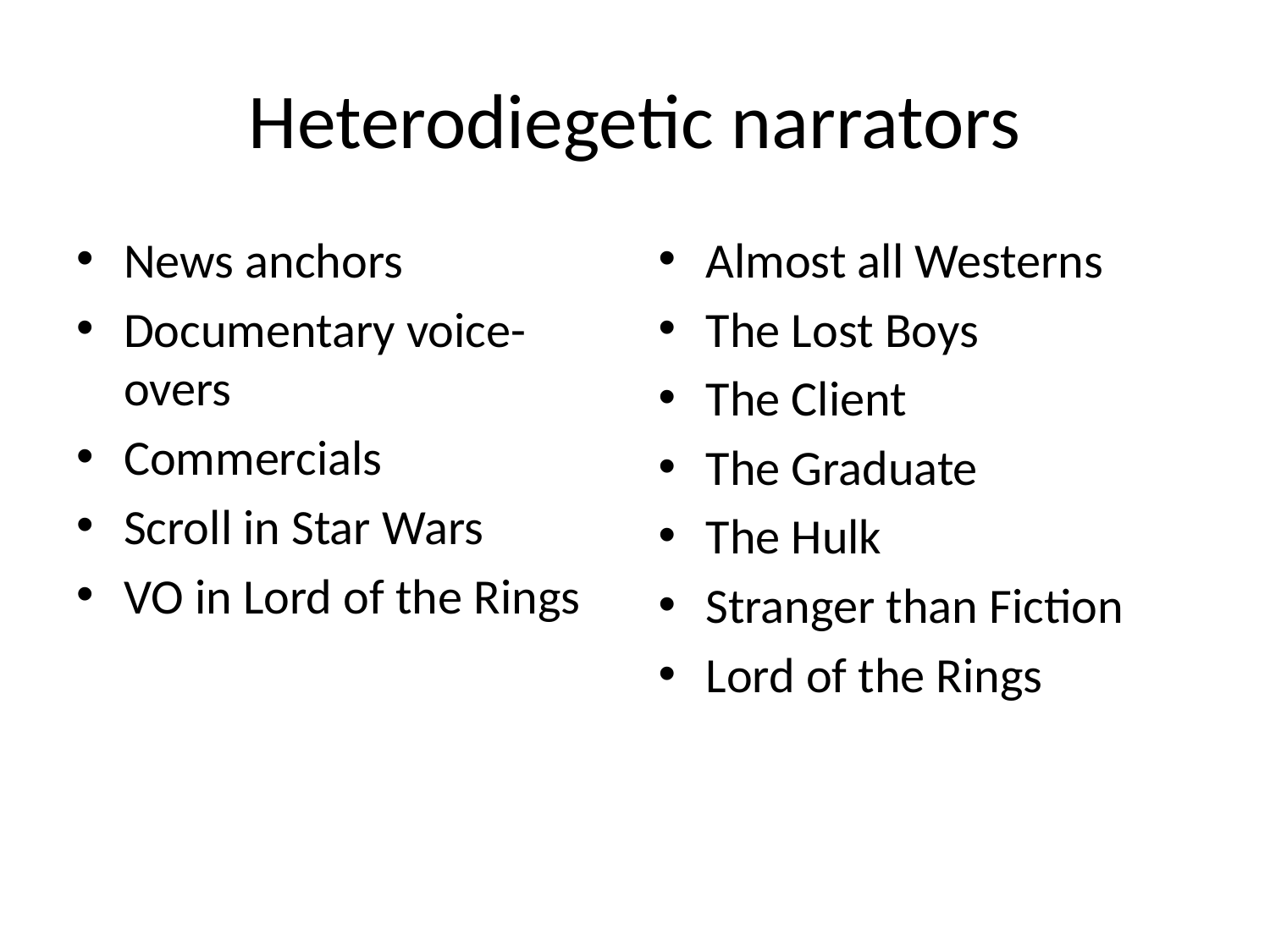

# Heterodiegetic narrators
News anchors
Documentary voice-overs
Commercials
Scroll in Star Wars
VO in Lord of the Rings

Almost all Westerns
The Lost Boys
The Client
The Graduate
The Hulk
Stranger than Fiction
Lord of the Rings